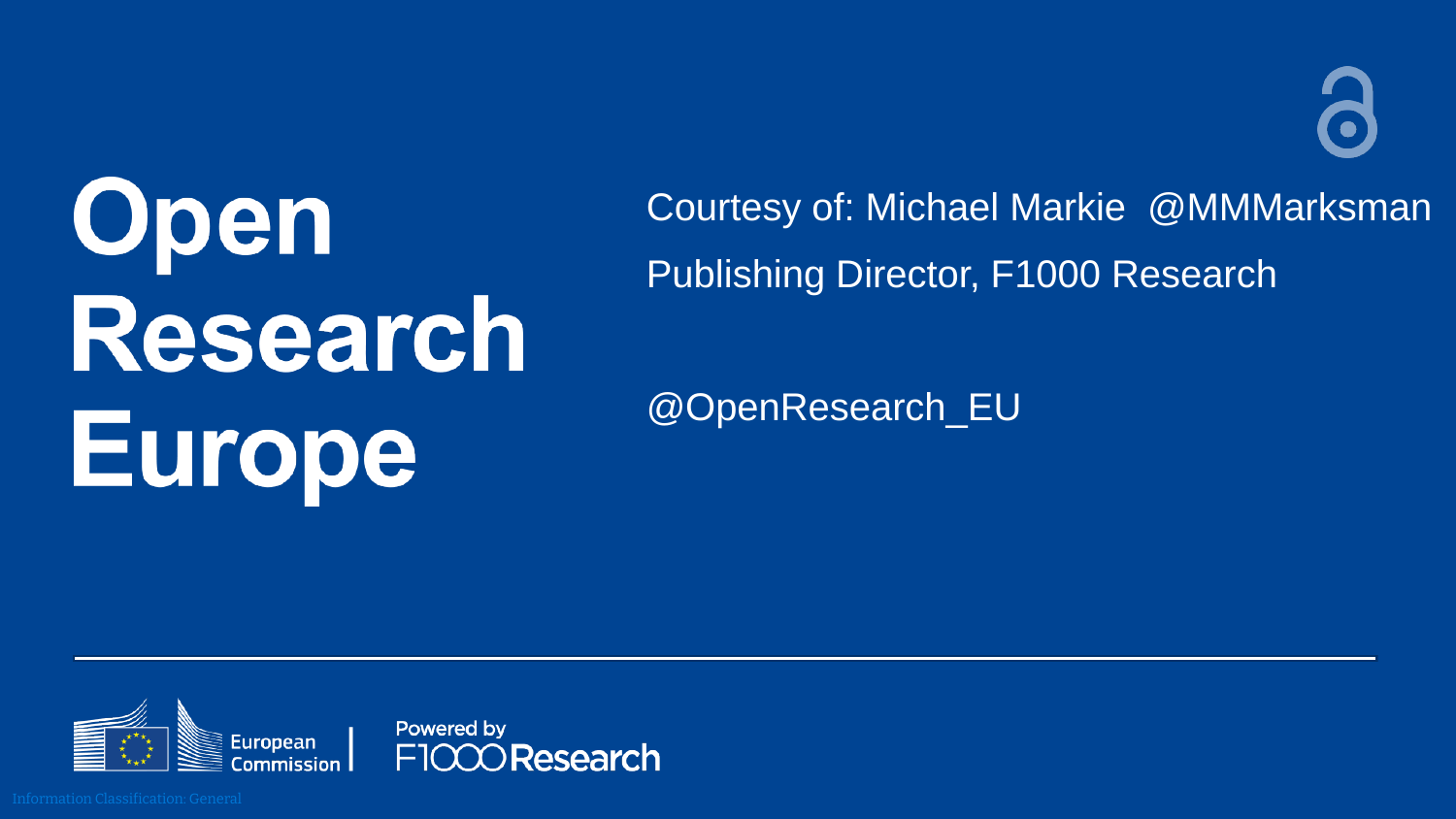

Courtesy of: Michael Markie  @MMMarksman
Publishing Director, F1000 Research

@OpenResearch_EU